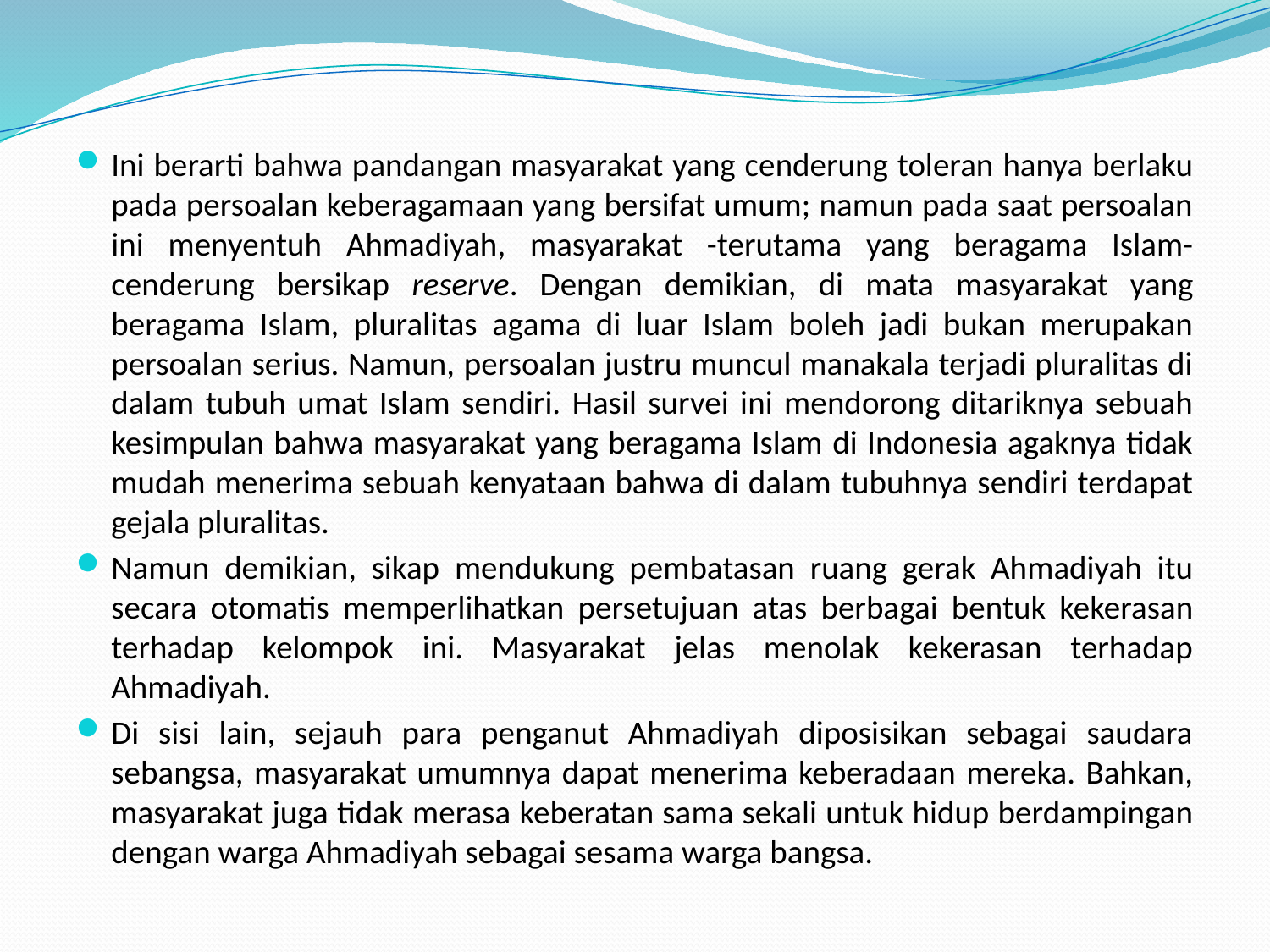

Ini berarti bahwa pandangan masyarakat yang cenderung toleran hanya berlaku pada persoalan keberagamaan yang bersifat umum; namun pada saat persoalan ini menyentuh Ahmadiyah, masyarakat -terutama yang beragama Islam- cenderung bersikap reserve. Dengan demikian, di mata masyarakat yang beragama Islam, pluralitas agama di luar Islam boleh jadi bukan merupakan persoalan serius. Namun, persoalan justru muncul manakala terjadi pluralitas di dalam tubuh umat Islam sendiri. Hasil survei ini mendorong ditariknya sebuah kesimpulan bahwa masyarakat yang beragama Islam di Indonesia agaknya tidak mudah menerima sebuah kenyataan bahwa di dalam tubuhnya sendiri terdapat gejala pluralitas.
Namun demikian, sikap mendukung pembatasan ruang gerak Ahmadiyah itu secara otomatis memperlihatkan persetujuan atas berbagai bentuk kekerasan terhadap kelompok ini. Masyarakat jelas menolak kekerasan terhadap Ahmadiyah.
Di sisi lain, sejauh para penganut Ahmadiyah diposisikan sebagai saudara sebangsa, masyarakat umumnya dapat menerima keberadaan mereka. Bahkan, masyarakat juga tidak merasa keberatan sama sekali untuk hidup berdampingan dengan warga Ahmadiyah sebagai sesama warga bangsa.